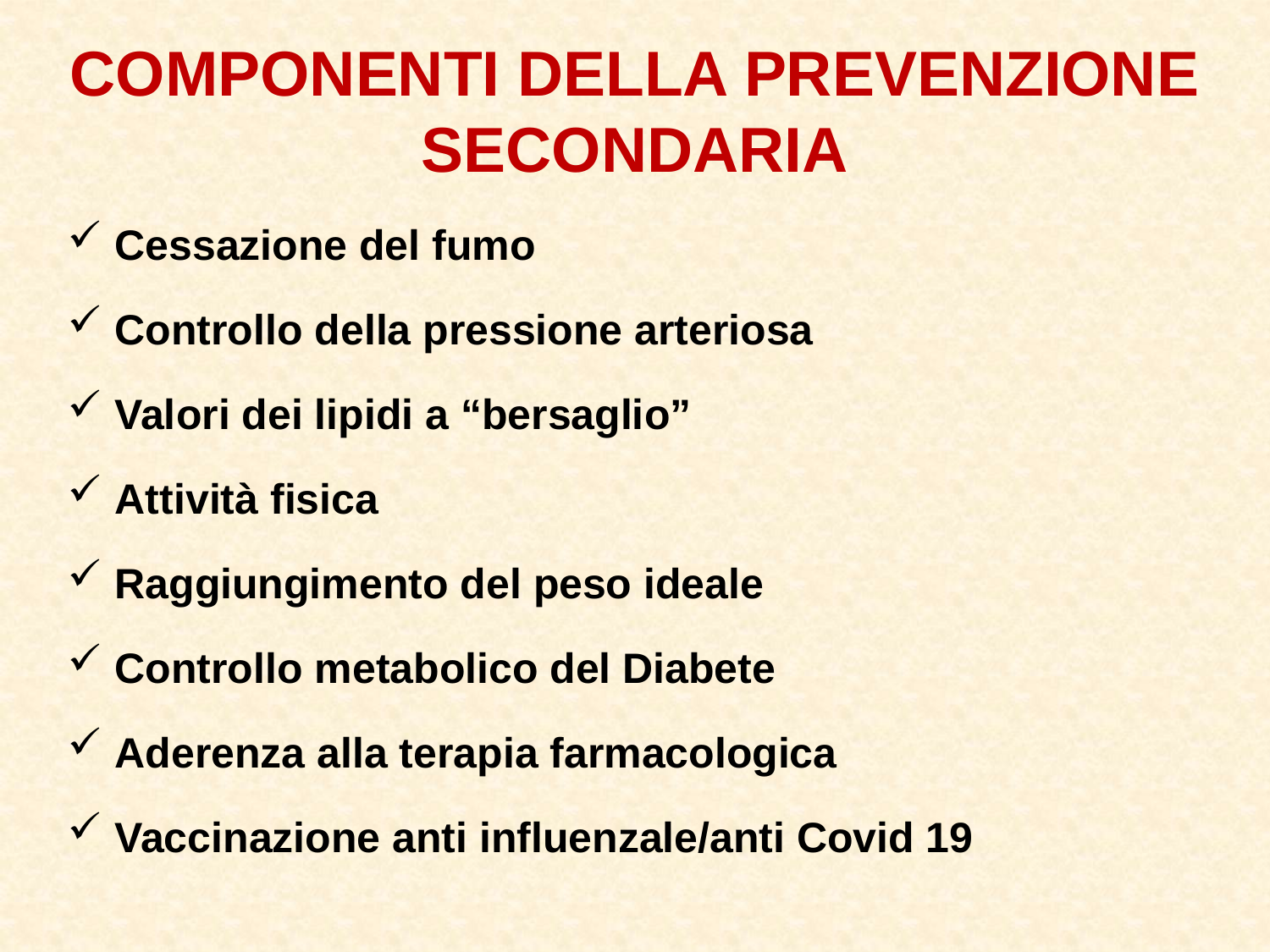

COMPONENTI DELLA PREVENZIONE SECONDARIA
Cessazione del fumo
Controllo della pressione arteriosa
Valori dei lipidi a “bersaglio”
Attività fisica
Raggiungimento del peso ideale
Controllo metabolico del Diabete
Aderenza alla terapia farmacologica
Vaccinazione anti influenzale/anti Covid 19